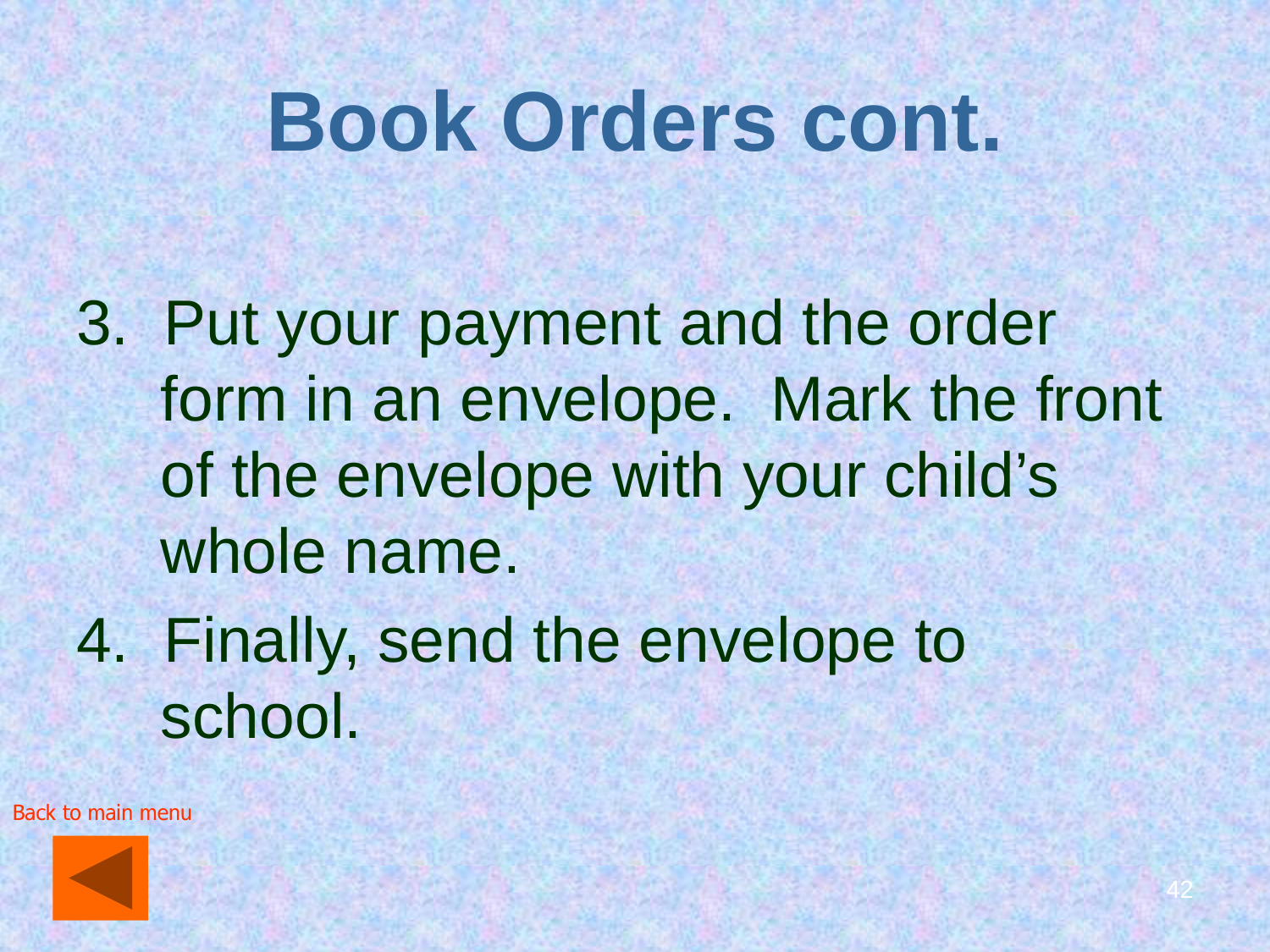

# Book Orders cont.
3.  Put your payment and the order form in an envelope.  Mark the front of the envelope with your child’s whole name.
4.  Finally, send the envelope to school.
Back to main menu

42